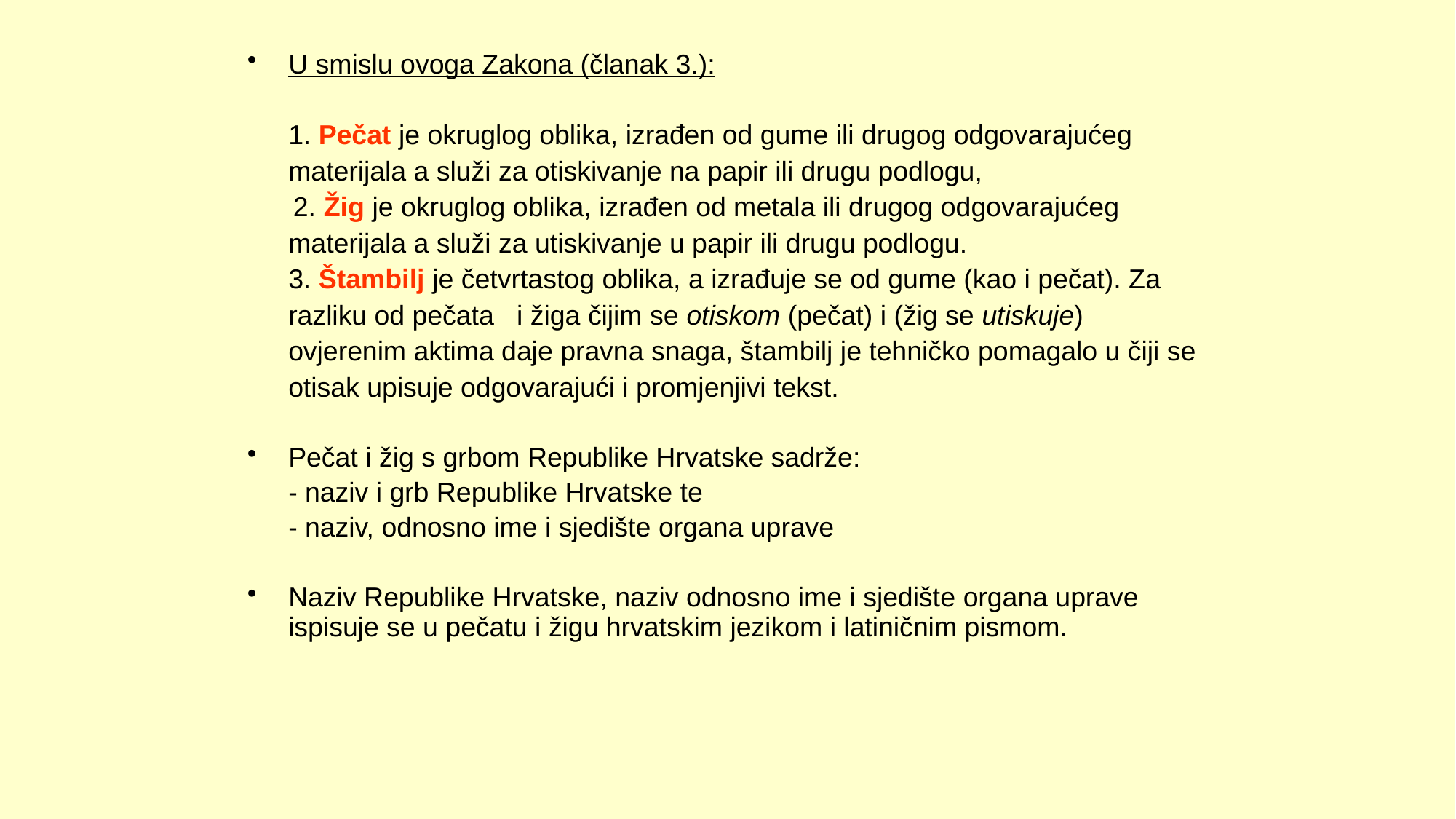

U smislu ovoga Zakona (članak 3.):

	1. Pečat je okruglog oblika, izrađen od gume ili drugog odgovarajućeg materijala a služi za otiskivanje na papir ili drugu podlogu,
      2. Žig je okruglog oblika, izrađen od metala ili drugog odgovarajućeg materijala a služi za utiskivanje u papir ili drugu podlogu.
	3. Štambilj je četvrtastog oblika, a izrađuje se od gume (kao i pečat). Za razliku od pečata   i žiga čijim se otiskom (pečat) i (žig se utiskuje) ovjerenim aktima daje pravna snaga, štambilj je tehničko pomagalo u čiji se otisak upisuje odgovarajući i promjenjivi tekst.

Pečat i žig s grbom Republike Hrvatske sadrže:
	- naziv i grb Republike Hrvatske te
	- naziv, odnosno ime i sjedište organa uprave

Naziv Republike Hrvatske, naziv odnosno ime i sjedište organa uprave ispisuje se u pečatu i žigu hrvatskim jezikom i latiničnim pismom.